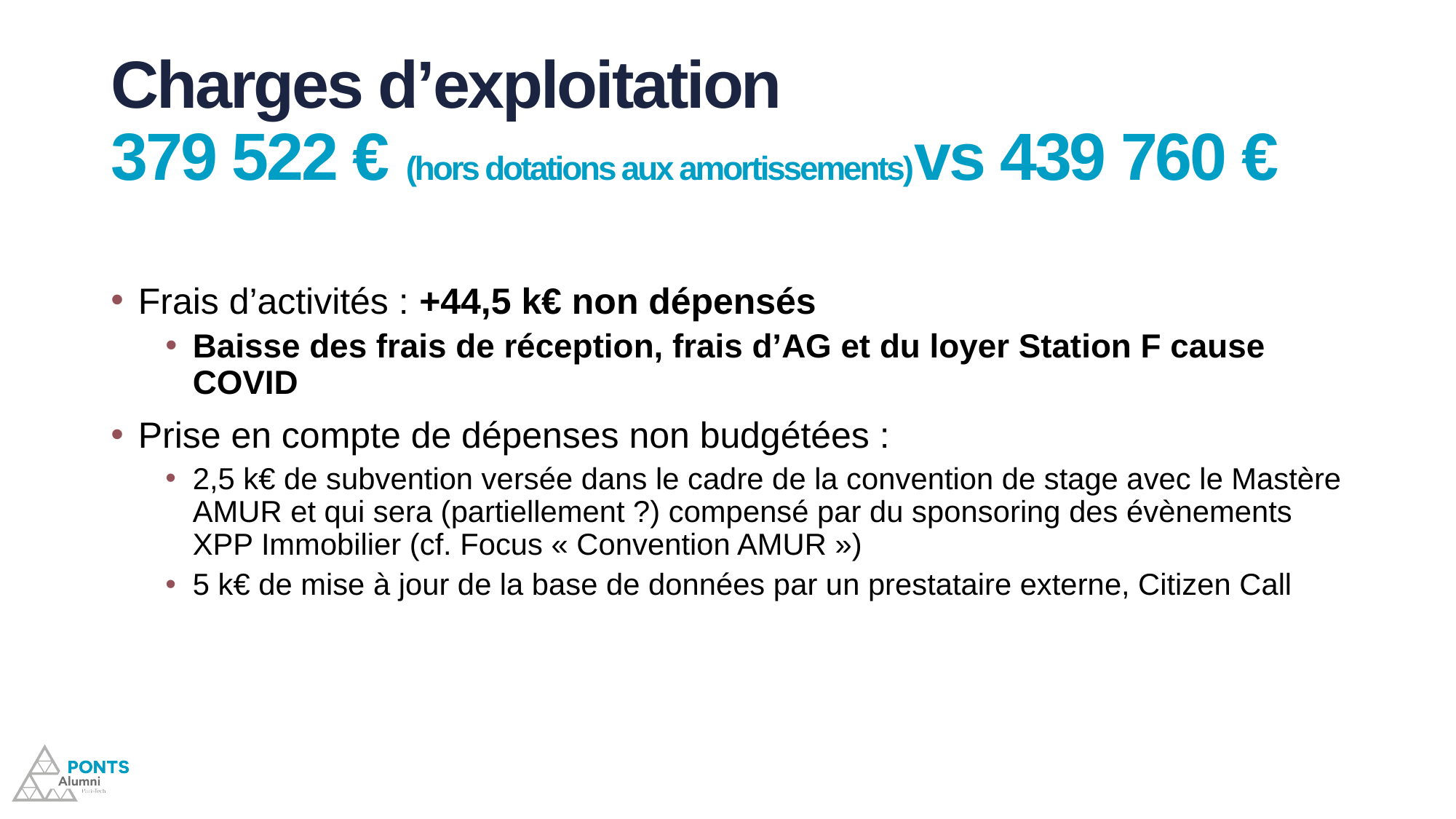

# Charges d’exploitation 379 522 € (hors dotations aux amortissements)vs 439 760 €

Frais d’activités : +44,5 k€ non dépensés
Baisse des frais de réception, frais d’AG et du loyer Station F cause COVID
Prise en compte de dépenses non budgétées :
2,5 k€ de subvention versée dans le cadre de la convention de stage avec le Mastère AMUR et qui sera (partiellement ?) compensé par du sponsoring des évènements XPP Immobilier (cf. Focus « Convention AMUR »)
5 k€ de mise à jour de la base de données par un prestataire externe, Citizen Call